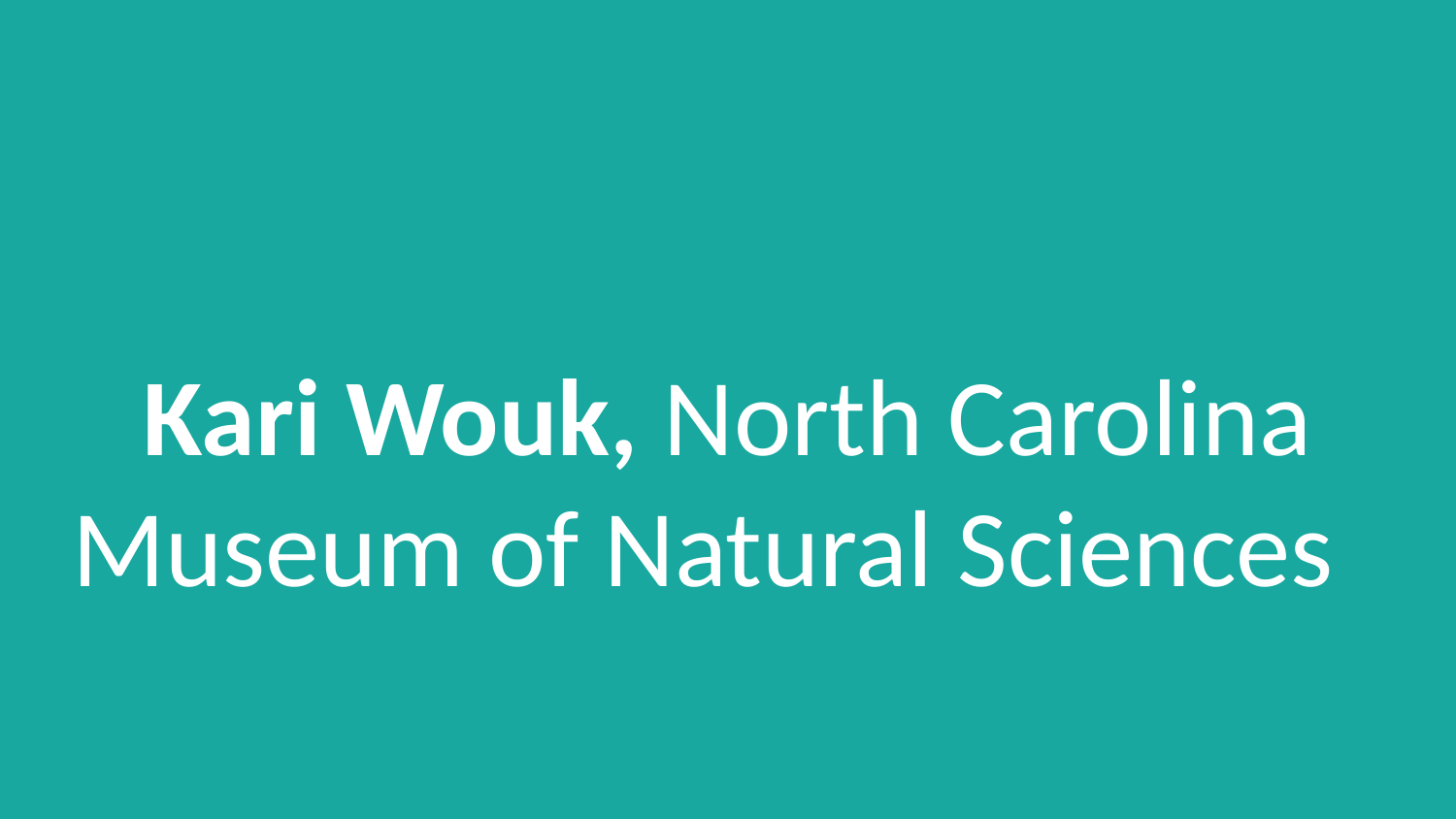

# Kari Wouk, North Carolina Museum of Natural Sciences